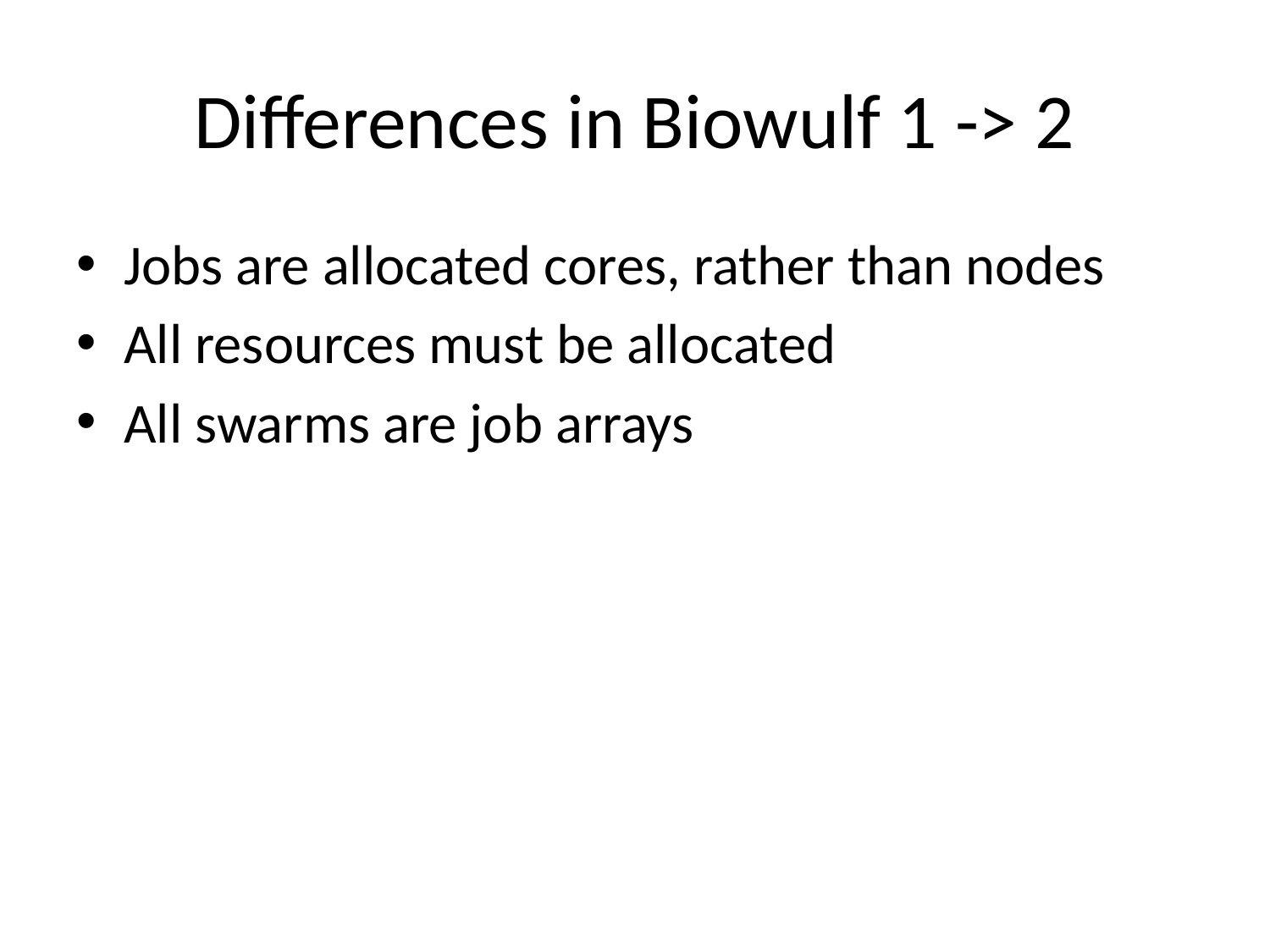

# Differences in Biowulf 1 -> 2
Jobs are allocated cores, rather than nodes
All resources must be allocated
All swarms are job arrays